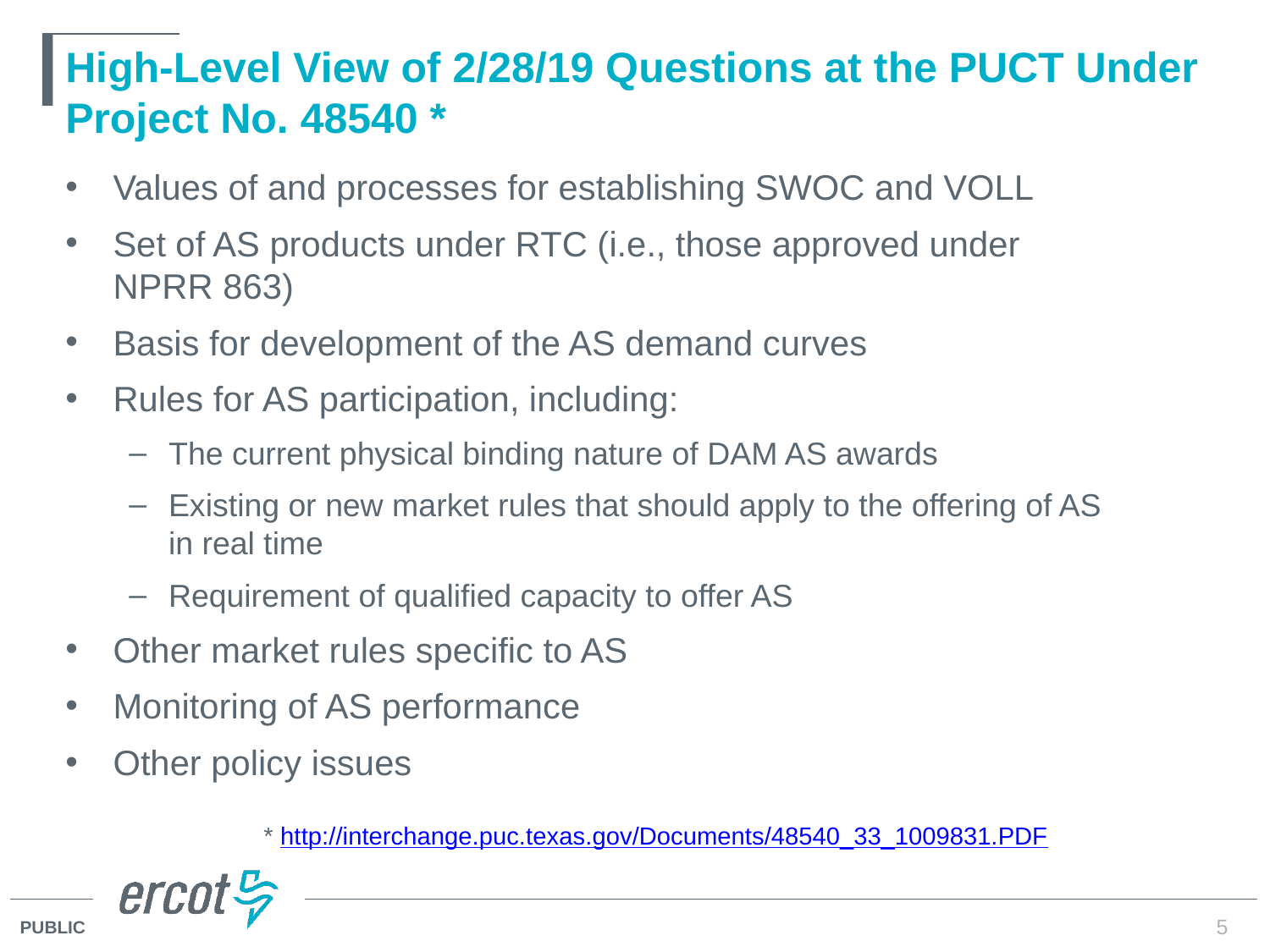

# High-Level View of 2/28/19 Questions at the PUCT Under Project No. 48540 *
Values of and processes for establishing SWOC and VOLL
Set of AS products under RTC (i.e., those approved under NPRR 863)
Basis for development of the AS demand curves
Rules for AS participation, including:
The current physical binding nature of DAM AS awards
Existing or new market rules that should apply to the offering of AS in real time
Requirement of qualified capacity to offer AS
Other market rules specific to AS
Monitoring of AS performance
Other policy issues

* http://interchange.puc.texas.gov/Documents/48540_33_1009831.PDF
5